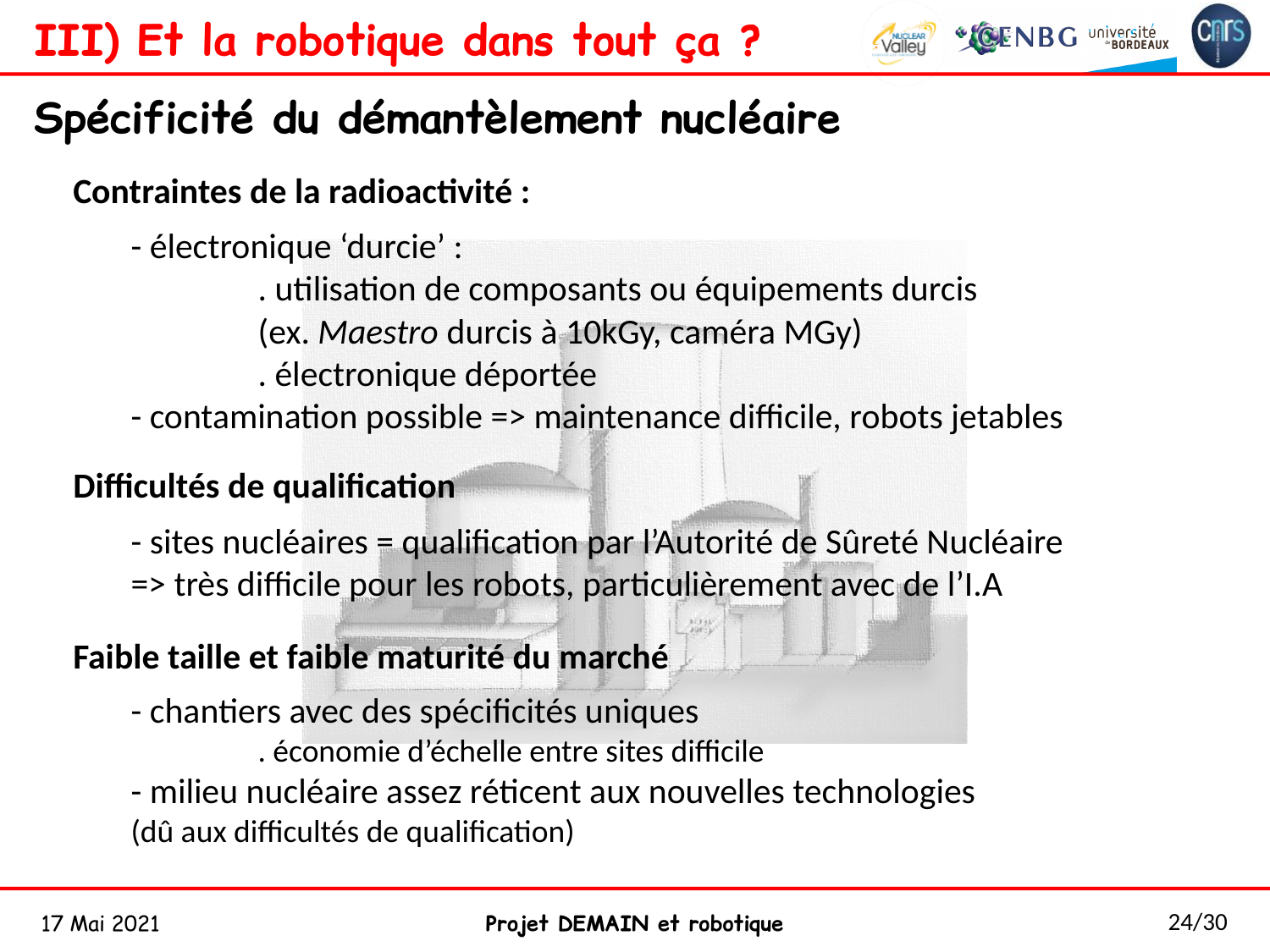

III) Et la robotique dans tout ça ?
Spécificité du démantèlement nucléaire
Contraintes de la radioactivité :
- électronique ‘durcie’ :
	. utilisation de composants ou équipements durcis
	(ex. Maestro durcis à 10kGy, caméra MGy)
	. électronique déportée
- contamination possible => maintenance difficile, robots jetables
Difficultés de qualification
- sites nucléaires = qualification par l’Autorité de Sûreté Nucléaire
=> très difficile pour les robots, particulièrement avec de l’I.A
Faible taille et faible maturité du marché
- chantiers avec des spécificités uniques
	. économie d’échelle entre sites difficile
- milieu nucléaire assez réticent aux nouvelles technologies (dû aux difficultés de qualification)